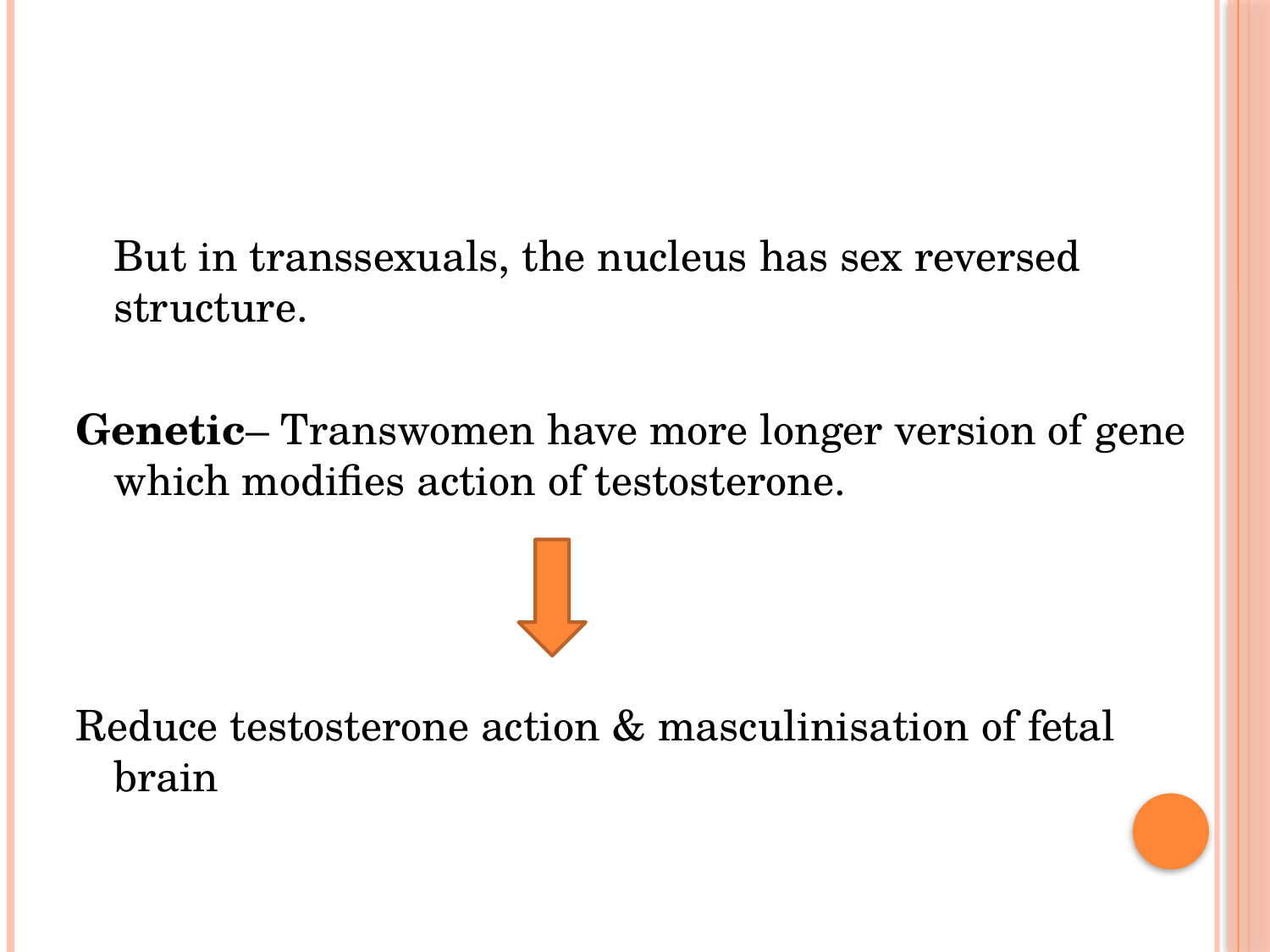

#
	But in transsexuals, the nucleus has sex reversed structure.

Genetic– Transwomen have more longer version of gene which modifies action of testosterone.

Reduce testosterone action & masculinisation of fetal brain